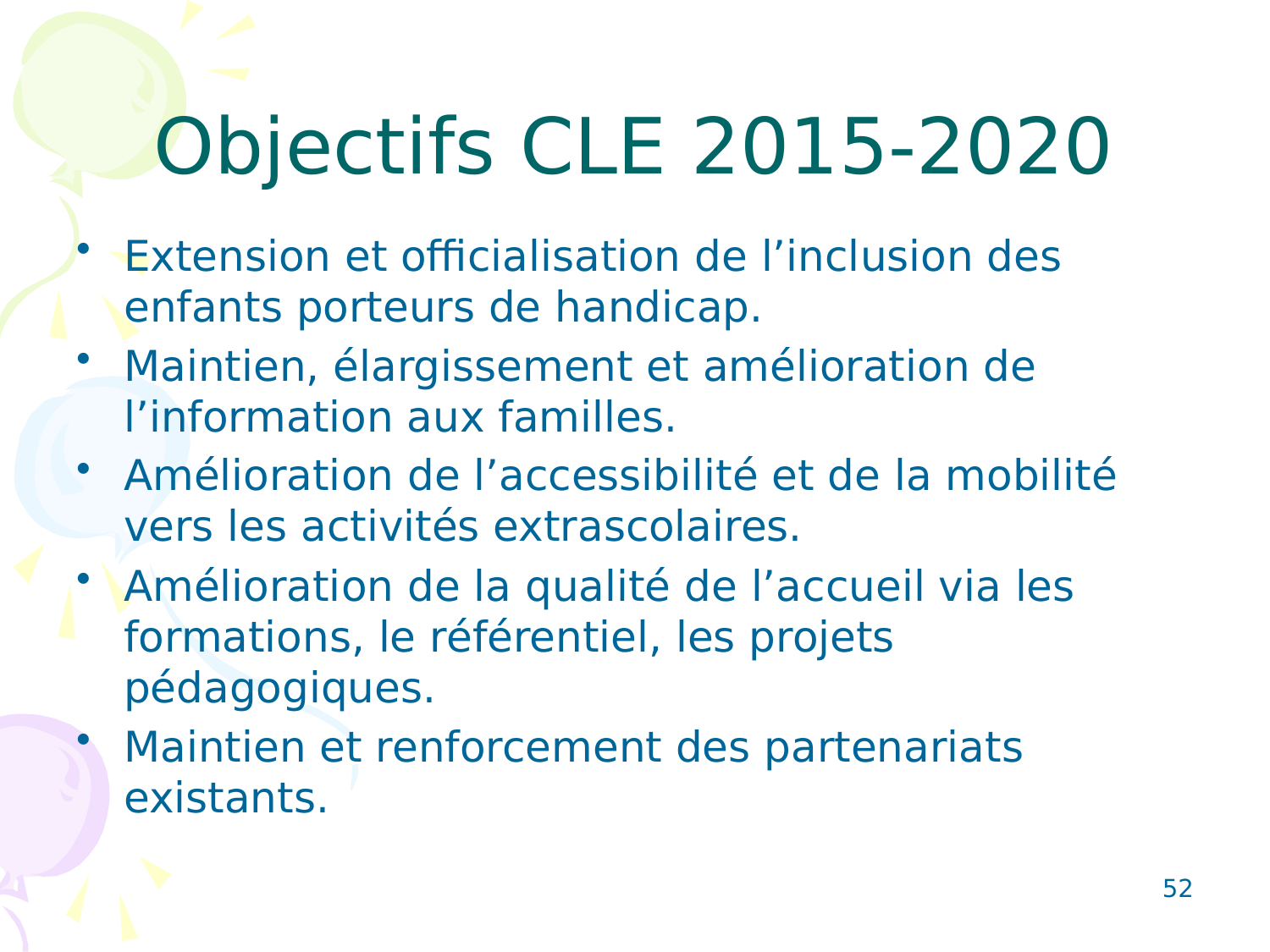

# Objectifs CLE 2015-2020
Extension et officialisation de l’inclusion des enfants porteurs de handicap.
Maintien, élargissement et amélioration de l’information aux familles.
Amélioration de l’accessibilité et de la mobilité vers les activités extrascolaires.
Amélioration de la qualité de l’accueil via les formations, le référentiel, les projets pédagogiques.
Maintien et renforcement des partenariats existants.

52